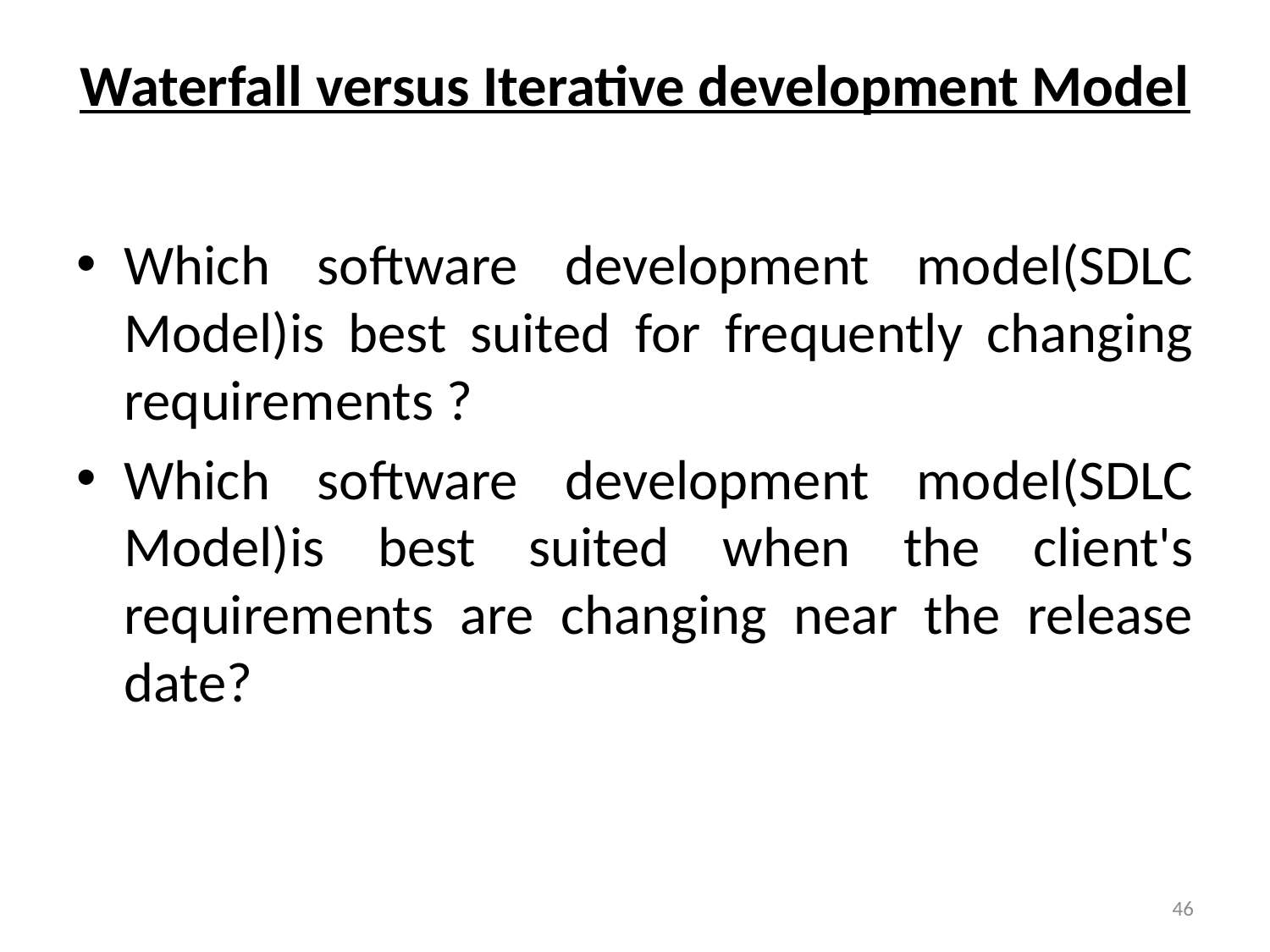

# Waterfall versus Iterative development Model
Which software development model(SDLC Model)is best suited for frequently changing requirements ?
Which software development model(SDLC Model)is best suited when the client's requirements are changing near the release date?
46